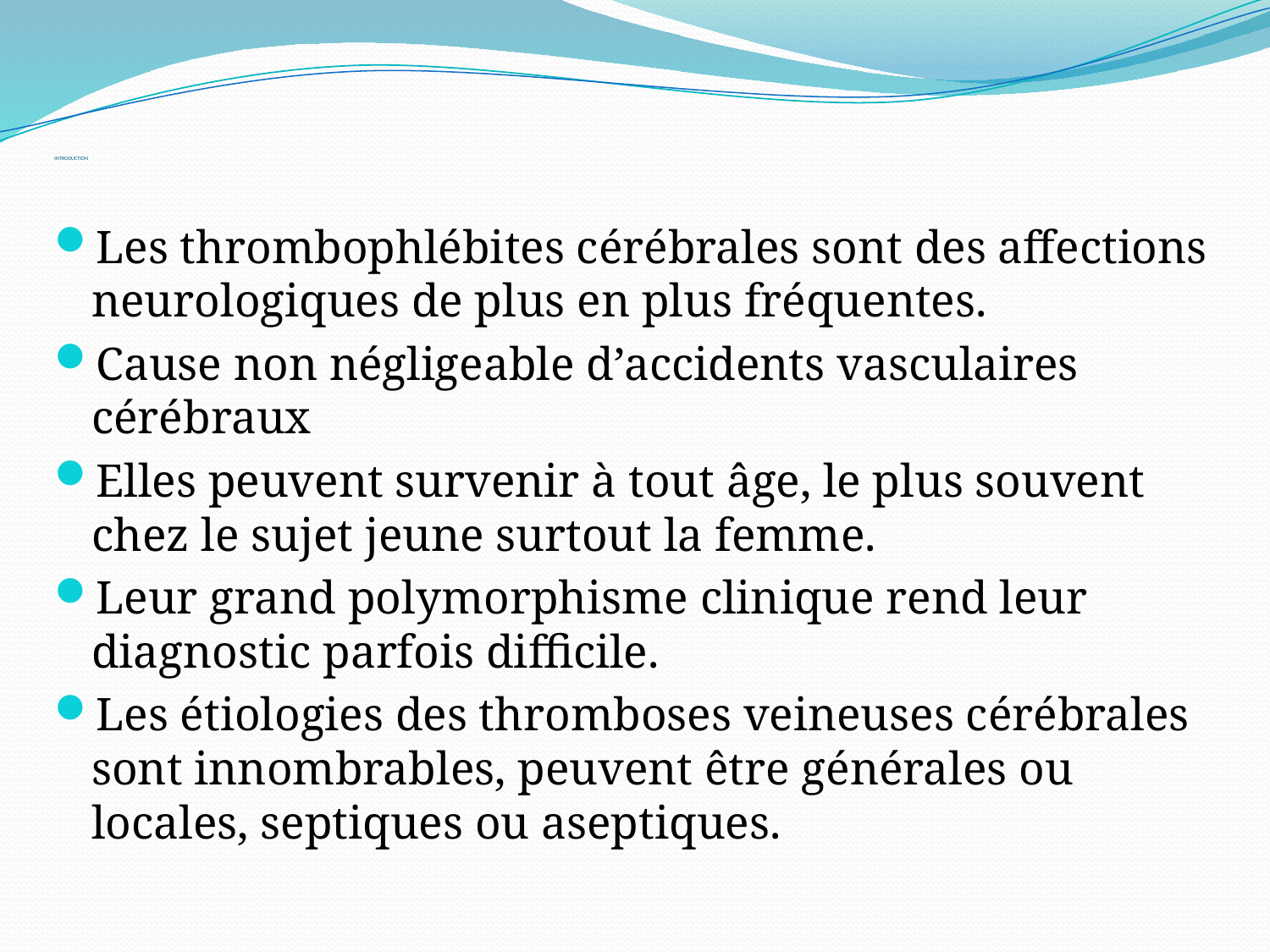

# INTRODUCTION
Les thrombophlébites cérébrales sont des affections neurologiques de plus en plus fréquentes.
Cause non négligeable d’accidents vasculaires cérébraux
Elles peuvent survenir à tout âge, le plus souvent chez le sujet jeune surtout la femme.
Leur grand polymorphisme clinique rend leur diagnostic parfois difficile.
Les étiologies des thromboses veineuses cérébrales sont innombrables, peuvent être générales ou locales, septiques ou aseptiques.